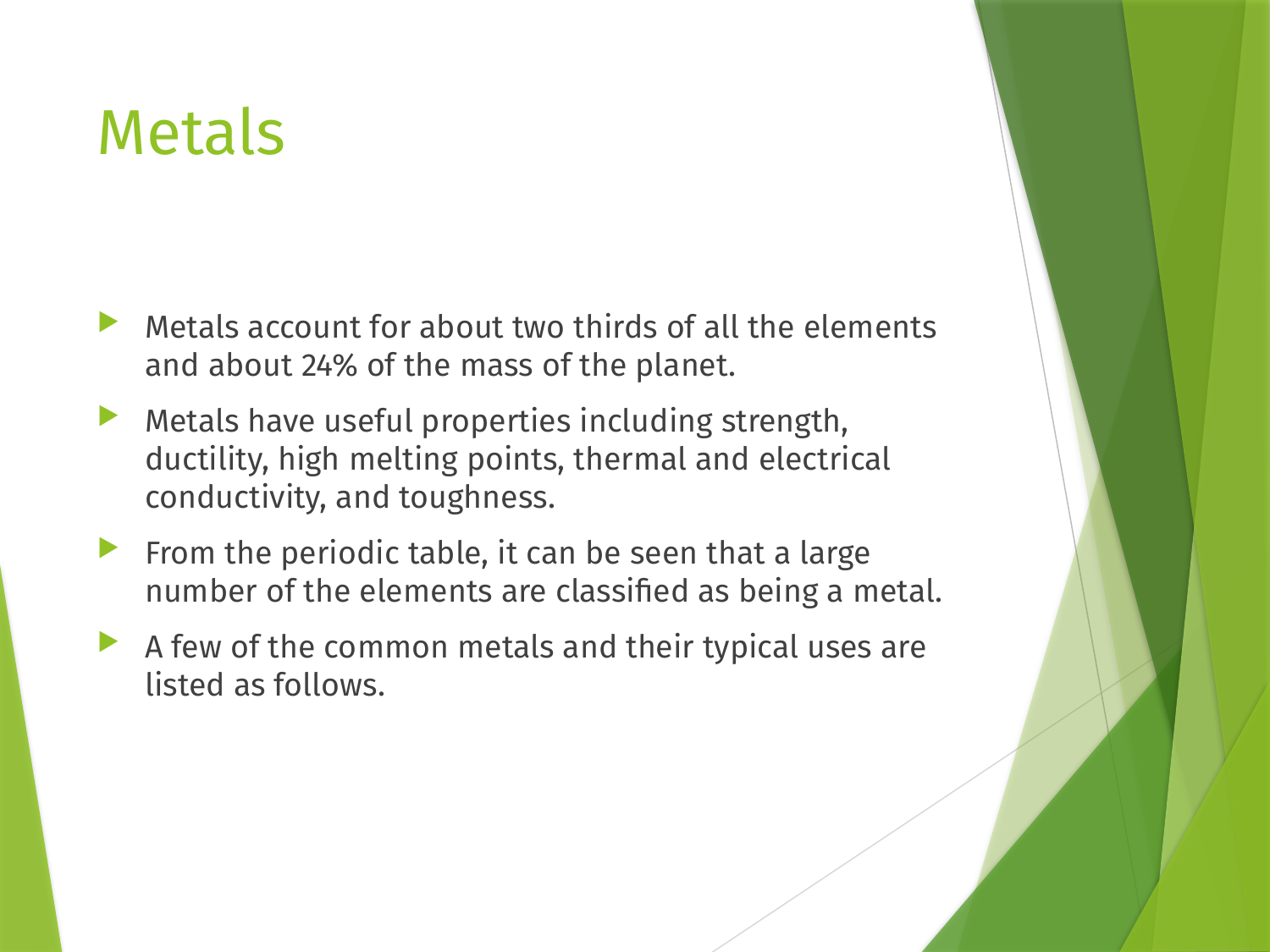

# Metals
Metals account for about two thirds of all the elements and about 24% of the mass of the planet.
Metals have useful properties including strength, ductility, high melting points, thermal and electrical conductivity, and toughness.
From the periodic table, it can be seen that a large number of the elements are classified as being a metal.
A few of the common metals and their typical uses are listed as follows.